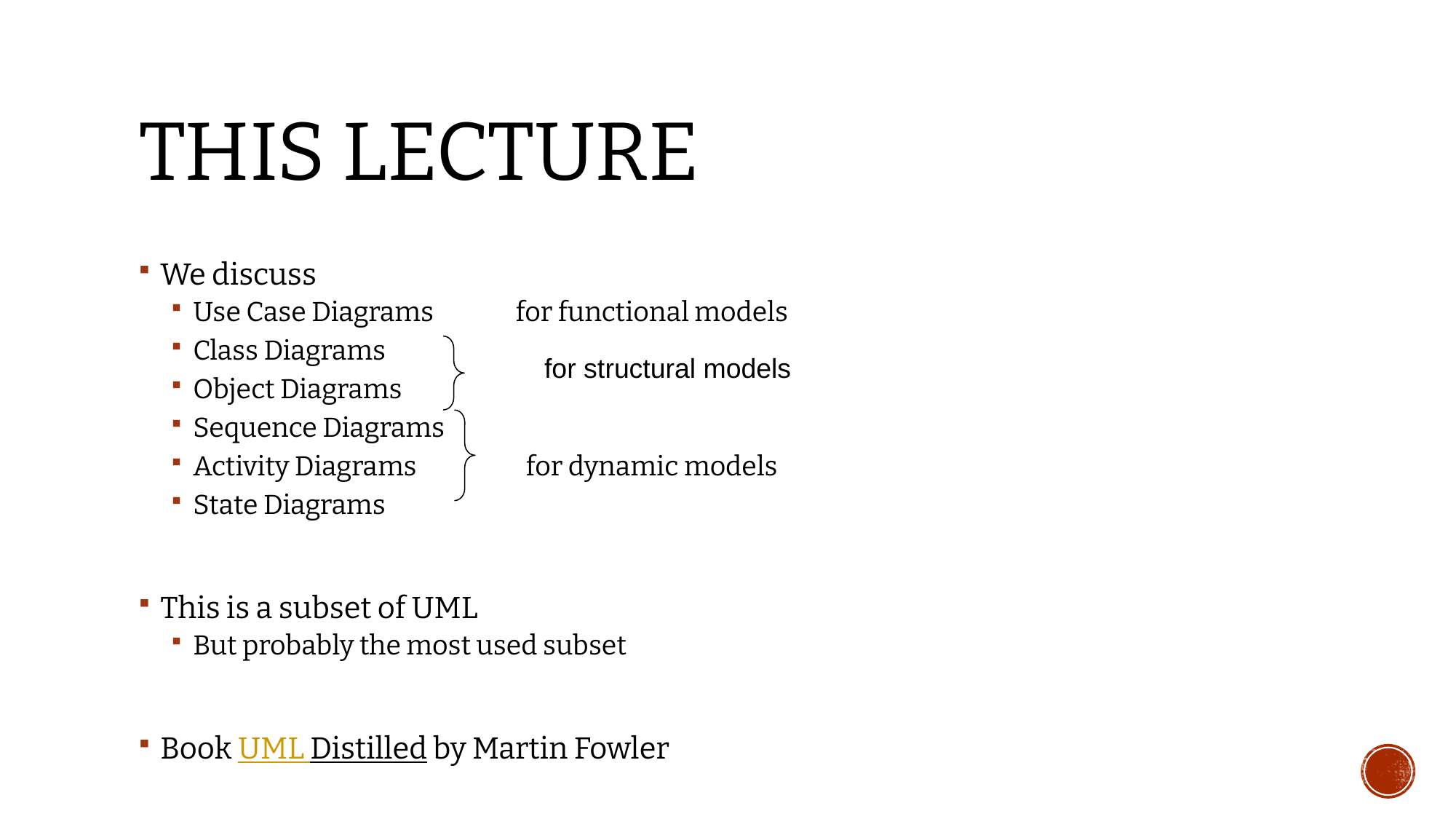

# This Lecture
We discuss
Use Case Diagrams               for functional models
Class Diagrams
Object Diagrams
Sequence Diagrams
Activity Diagrams                    for dynamic models
State Diagrams

This is a subset of UML
But probably the most used subset

Book UML Distilled by Martin Fowler

for structural models